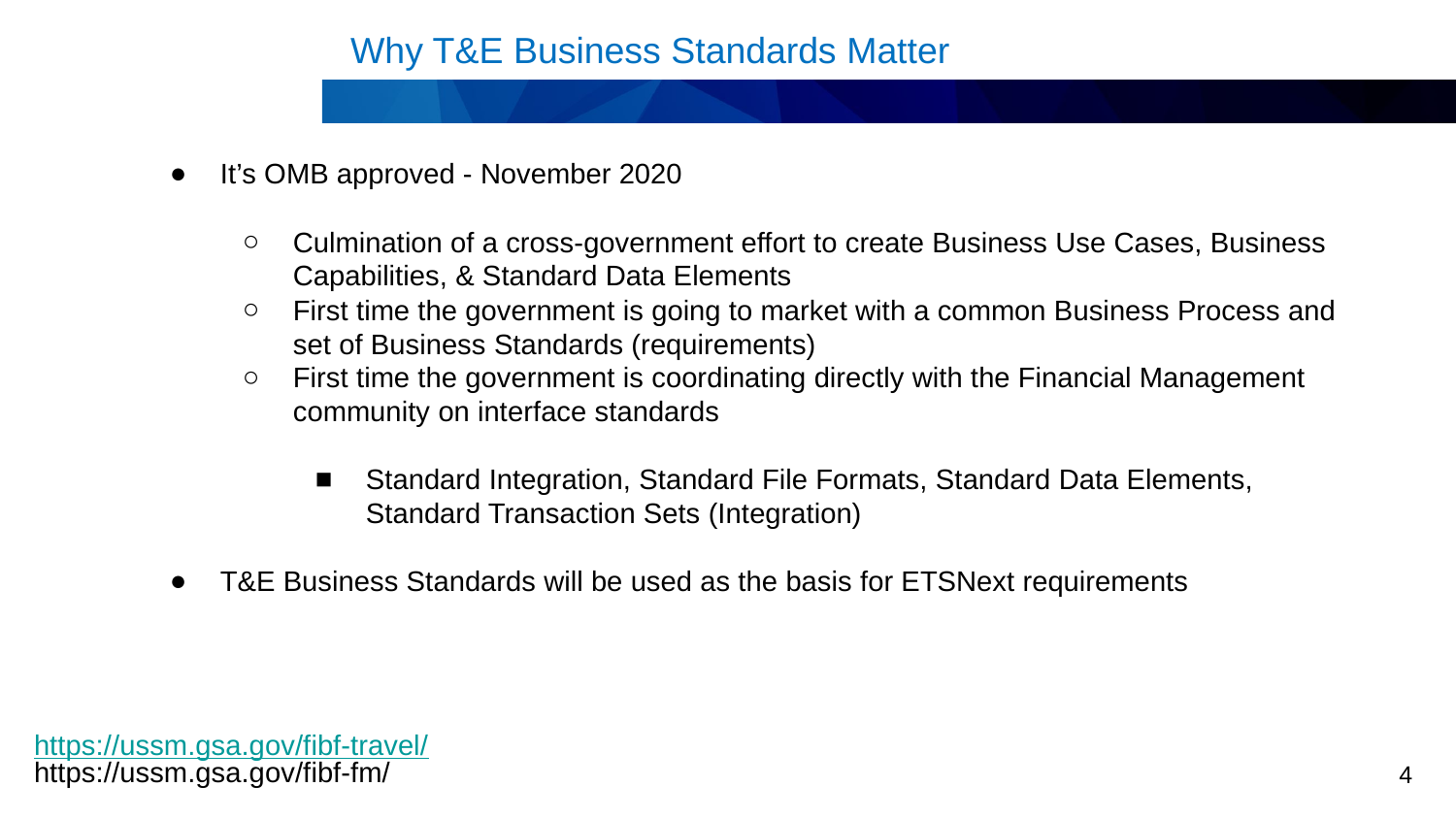

# Why T&E Business Standards Matter

It’s OMB approved - November 2020
Culmination of a cross-government effort to create Business Use Cases, Business Capabilities, & Standard Data Elements
First time the government is going to market with a common Business Process and set of Business Standards (requirements)
First time the government is coordinating directly with the Financial Management community on interface standards
Standard Integration, Standard File Formats, Standard Data Elements, Standard Transaction Sets (Integration)
T&E Business Standards will be used as the basis for ETSNext requirements
https://ussm.gsa.gov/fibf-travel/
https://ussm.gsa.gov/fibf-fm/
4